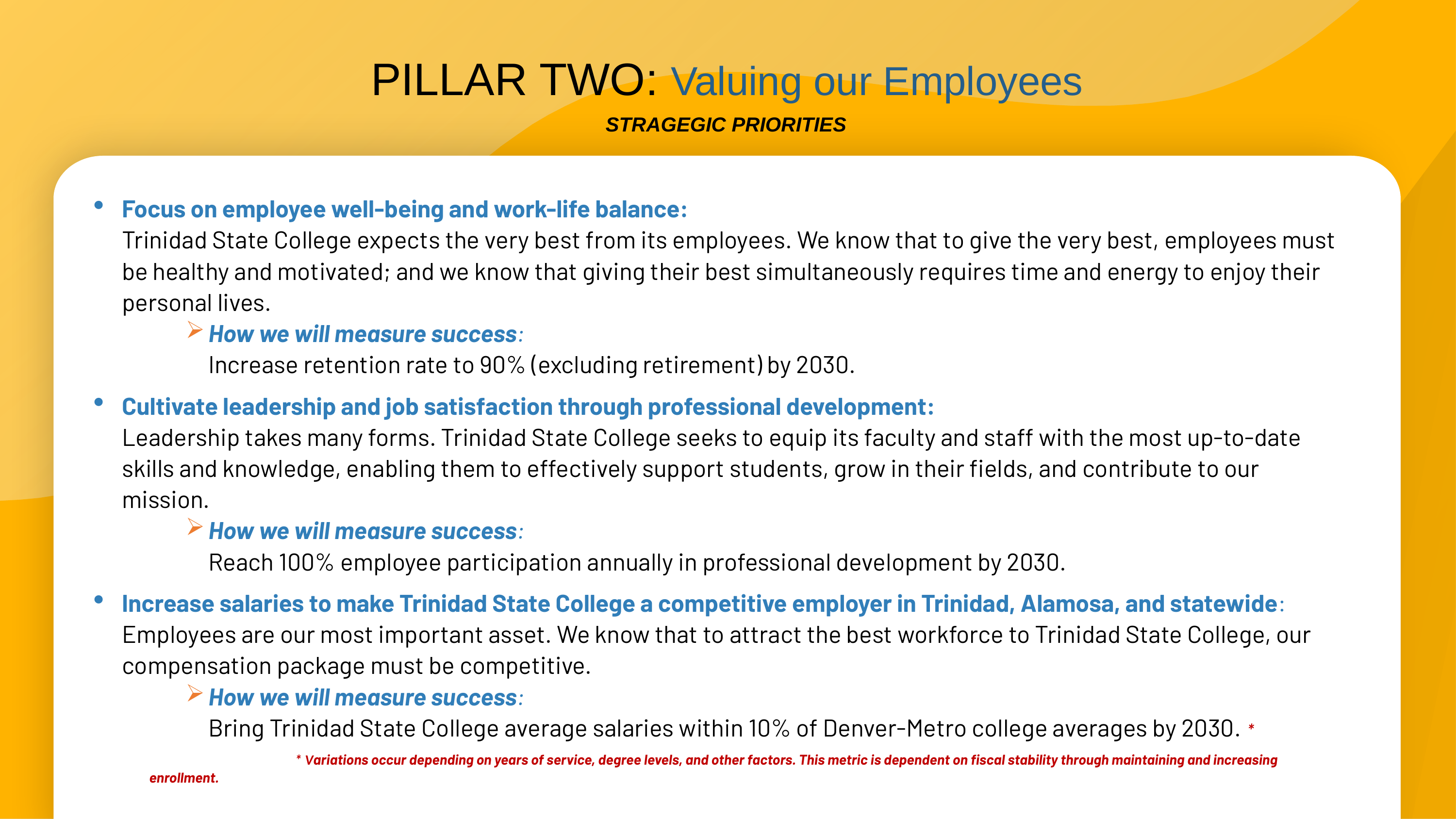

PILLAR TWO: Valuing our Employees
STRAGEGIC PRIORITIES

Focus on employee well-being and work-life balance:
Trinidad State College expects the very best from its employees. We know that to give the very best, employees must be healthy and motivated; and we know that giving their best simultaneously requires time and energy to enjoy their personal lives.
How we will measure success:
Increase retention rate to 90% (excluding retirement) by 2030.

Cultivate leadership and job satisfaction through professional development:
Leadership takes many forms. Trinidad State College seeks to equip its faculty and staff with the most up-to-date skills and knowledge, enabling them to effectively support students, grow in their fields, and contribute to our mission.
How we will measure success:
Reach 100% employee participation annually in professional development by 2030.

Increase salaries to make Trinidad State College a competitive employer in Trinidad, Alamosa, and statewide:
Employees are our most important asset. We know that to attract the best workforce to Trinidad State College, our compensation package must be competitive.
How we will measure success:
Bring Trinidad State College average salaries within 10% of Denver-Metro college averages by 2030. *
		* Variations occur depending on years of service, degree levels, and other factors. This metric is dependent on fiscal stability through maintaining and increasing enrollment.